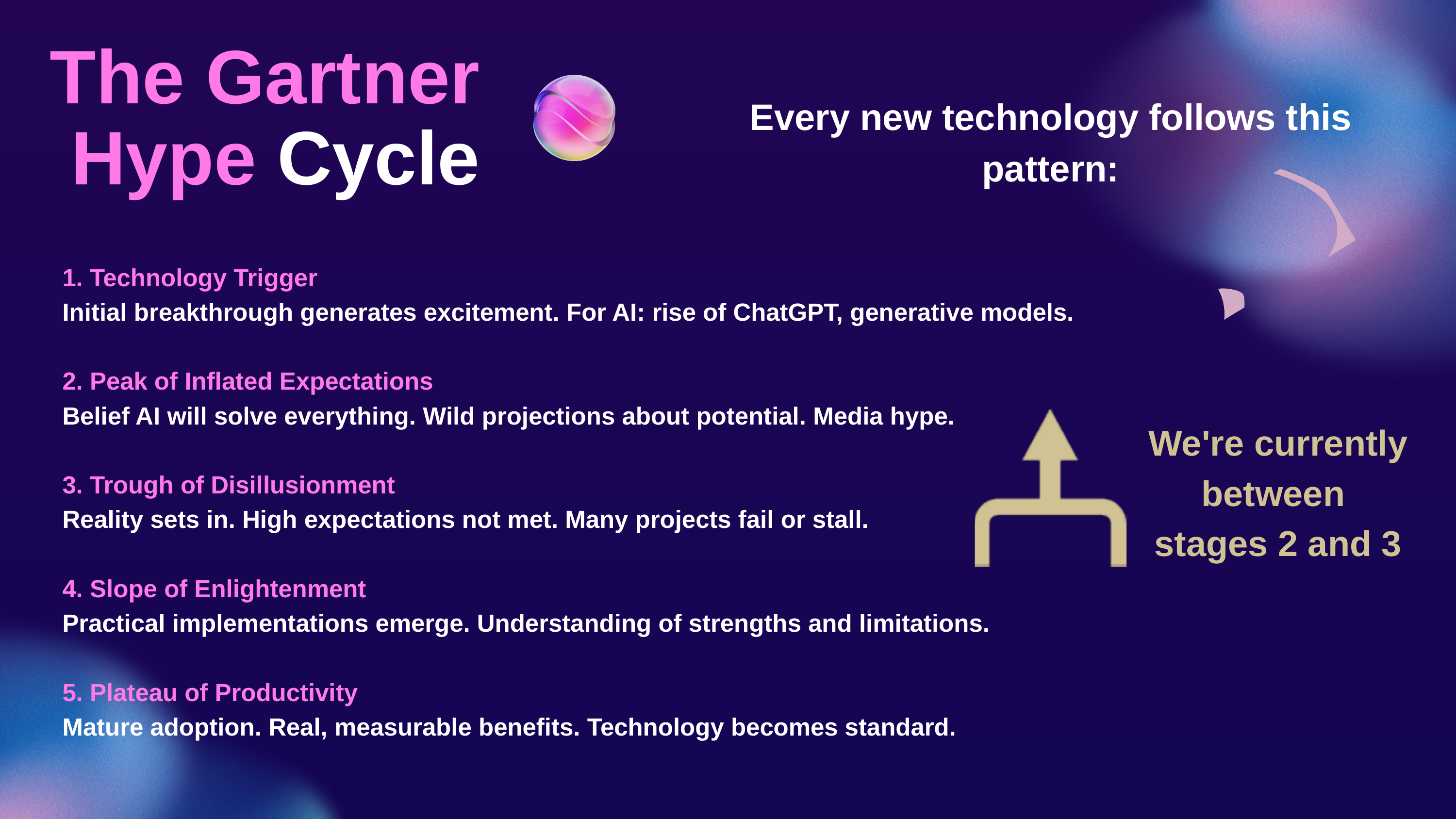

The Gartner
 Hype Cycle

Every new technology follows this pattern:

1. Technology Trigger
Initial breakthrough generates excitement. For AI: rise of ChatGPT, generative models.

2. Peak of Inflated Expectations
Belief AI will solve everything. Wild projections about potential. Media hype.

3. Trough of Disillusionment
Reality sets in. High expectations not met. Many projects fail or stall.

4. Slope of Enlightenment
Practical implementations emerge. Understanding of strengths and limitations.

5. Plateau of Productivity
Mature adoption. Real, measurable benefits. Technology becomes standard.

We're currently between
stages 2 and 3